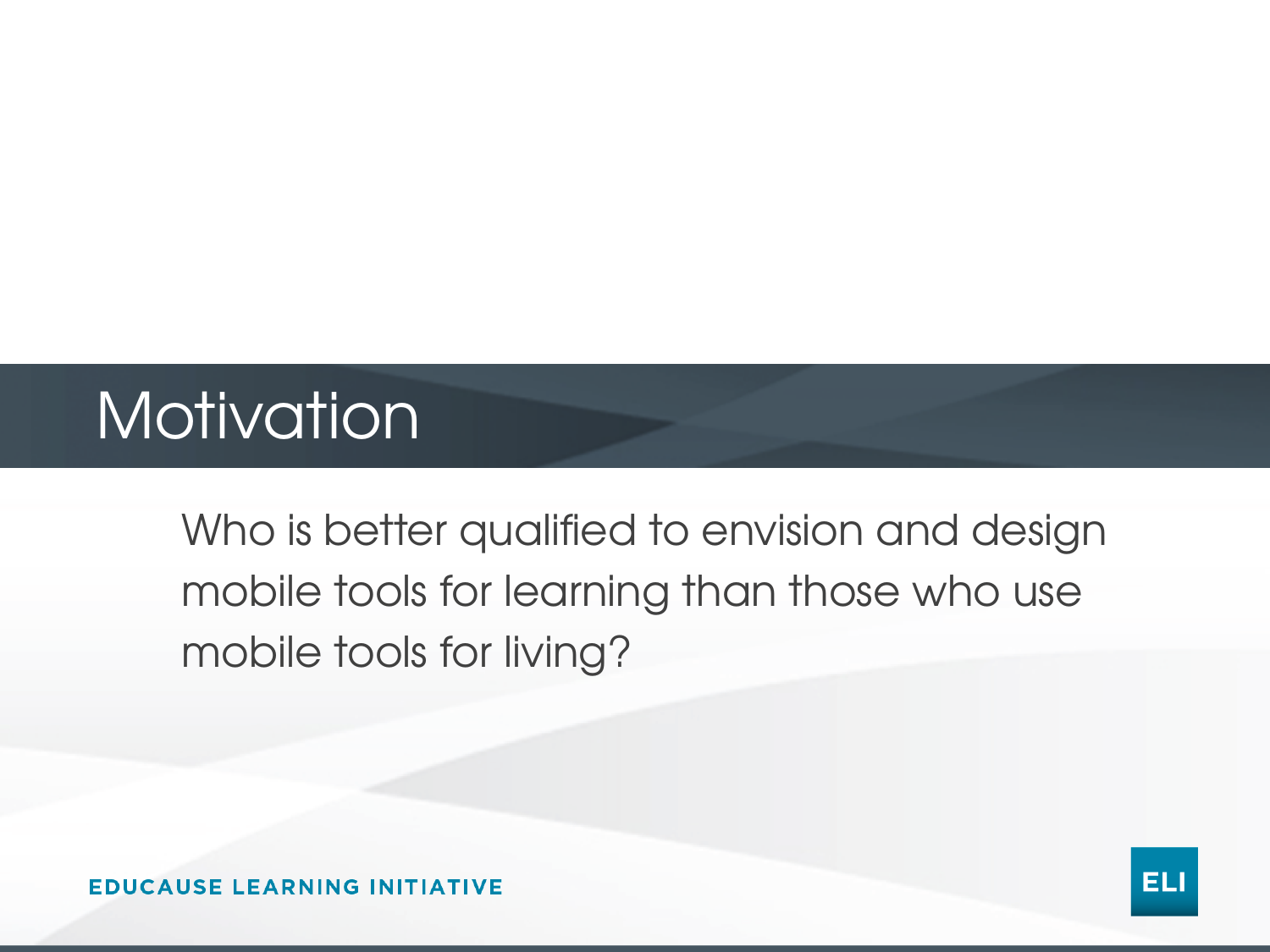

Motivation
Who is better qualified to envision and design mobile tools for learning than those who use mobile tools for living?